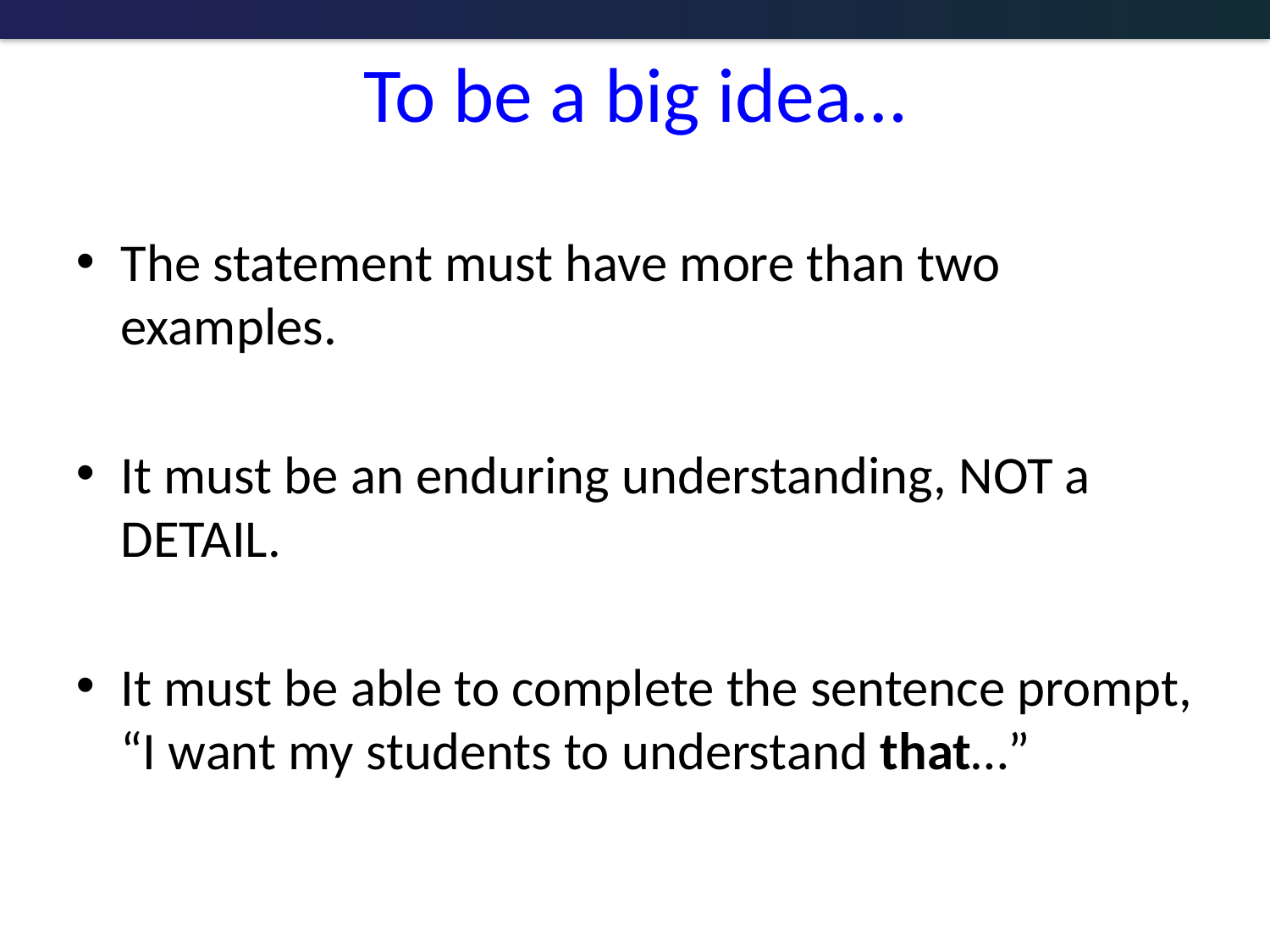

# To be a big idea…
The statement must have more than two examples.

It must be an enduring understanding, NOT a DETAIL.

It must be able to complete the sentence prompt, “I want my students to understand that…”